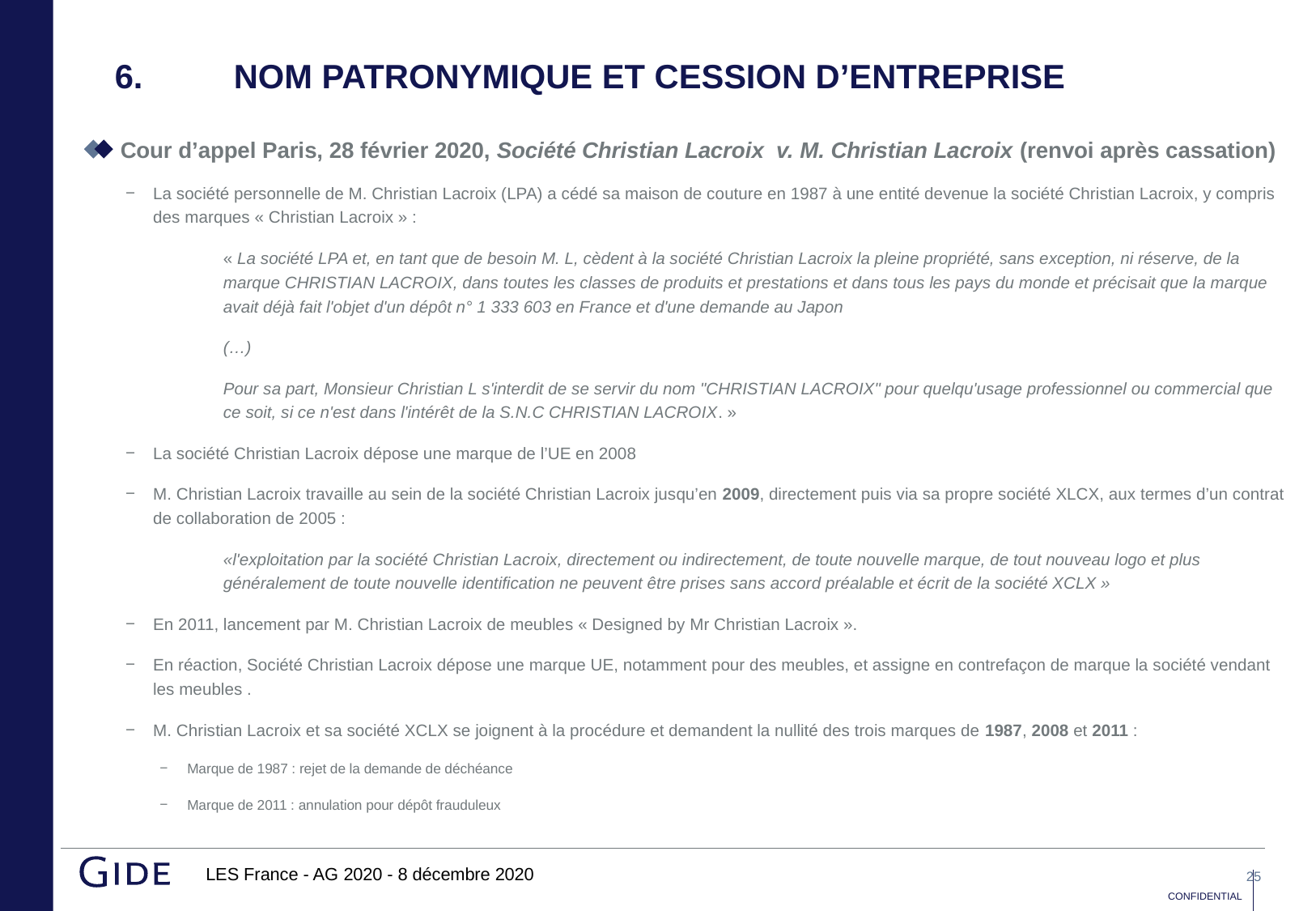

# 6.	Nom patronymique et cession d’entreprise
Cour d’appel Paris, 28 février 2020, Société Christian Lacroix  v. M. Christian Lacroix (renvoi après cassation)
La société personnelle de M. Christian Lacroix (LPA) a cédé sa maison de couture en 1987 à une entité devenue la société Christian Lacroix, y compris des marques « Christian Lacroix » :
« La société LPA et, en tant que de besoin M. L, cèdent à la société Christian Lacroix la pleine propriété, sans exception, ni réserve, de la marque CHRISTIAN LACROIX, dans toutes les classes de produits et prestations et dans tous les pays du monde et précisait que la marque avait déjà fait l'objet d'un dépôt n° 1 333 603 en France et d'une demande au Japon
(…)
Pour sa part, Monsieur Christian L s'interdit de se servir du nom "CHRISTIAN LACROIX" pour quelqu'usage professionnel ou commercial que ce soit, si ce n'est dans l'intérêt de la S.N.C CHRISTIAN LACROIX. »
La société Christian Lacroix dépose une marque de l’UE en 2008
M. Christian Lacroix travaille au sein de la société Christian Lacroix jusqu’en 2009, directement puis via sa propre société XLCX, aux termes d’un contrat de collaboration de 2005 :
«l'exploitation par la société Christian Lacroix, directement ou indirectement, de toute nouvelle marque, de tout nouveau logo et plus généralement de toute nouvelle identification ne peuvent être prises sans accord préalable et écrit de la société XCLX »
En 2011, lancement par M. Christian Lacroix de meubles « Designed by Mr Christian Lacroix ».
En réaction, Société Christian Lacroix dépose une marque UE, notamment pour des meubles, et assigne en contrefaçon de marque la société vendant les meubles .
M. Christian Lacroix et sa société XCLX se joignent à la procédure et demandent la nullité des trois marques de 1987, 2008 et 2011 :
Marque de 1987 : rejet de la demande de déchéance
Marque de 2011 : annulation pour dépôt frauduleux